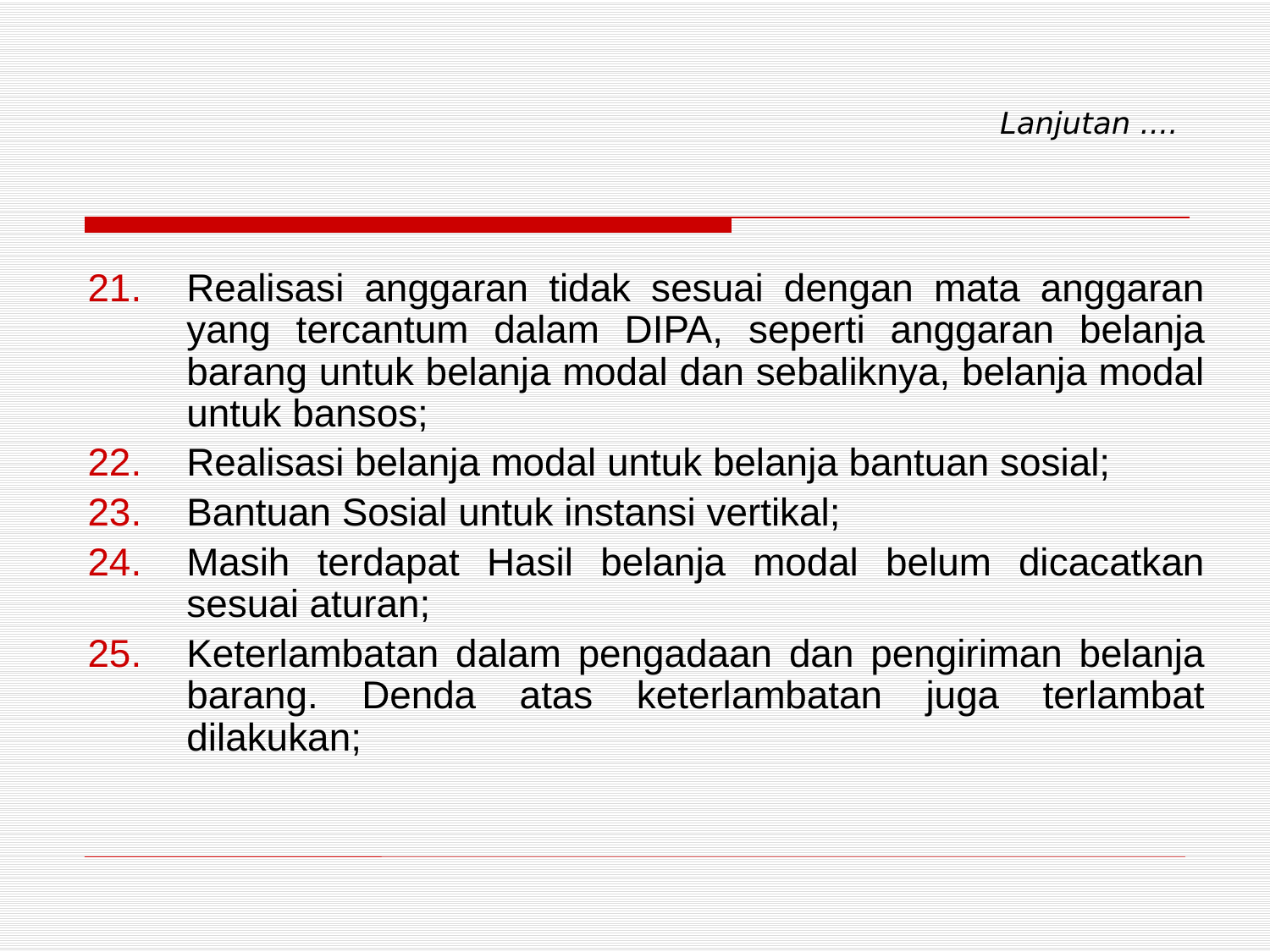

# Lanjutan ....
Realisasi anggaran tidak sesuai dengan mata anggaran yang tercantum dalam DIPA, seperti anggaran belanja barang untuk belanja modal dan sebaliknya, belanja modal untuk bansos;
Realisasi belanja modal untuk belanja bantuan sosial;
Bantuan Sosial untuk instansi vertikal;
Masih terdapat Hasil belanja modal belum dicacatkan sesuai aturan;
Keterlambatan dalam pengadaan dan pengiriman belanja barang. Denda atas keterlambatan juga terlambat dilakukan;